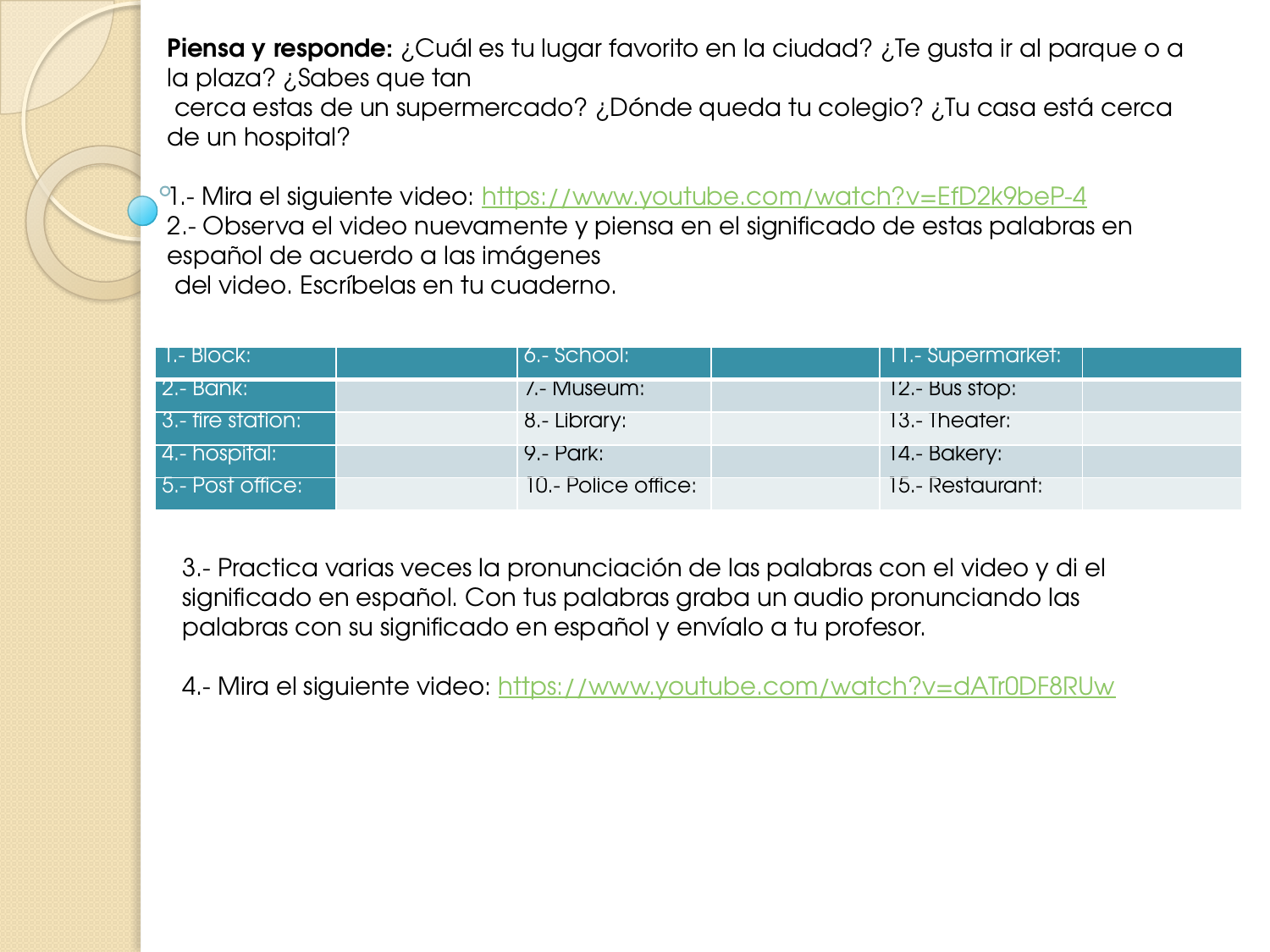

Piensa y responde: ¿Cuál es tu lugar favorito en la ciudad? ¿Te gusta ir al parque o a la plaza? ¿Sabes que tan
 cerca estas de un supermercado? ¿Dónde queda tu colegio? ¿Tu casa está cerca de un hospital?

1.- Mira el siguiente video: https://www.youtube.com/watch?v=EfD2k9beP-4
2.- Observa el video nuevamente y piensa en el significado de estas palabras en español de acuerdo a las imágenes
 del video. Escríbelas en tu cuaderno.

| 1.- Block: |  | 6.- School: |  | 11.- Supermarket: |  |
| --- | --- | --- | --- | --- | --- |
| 2.- Bank: |  | 7.- Museum: |  | 12.- Bus stop: |  |
| 3.- fire station: |  | 8.- Library: |  | 13.- Theater: |  |
| 4.- hospital: |  | 9.- Park: |  | 14.- Bakery: |  |
| 5.- Post office: |  | 10.- Police office: |  | 15.- Restaurant: |  |
3.- Practica varias veces la pronunciación de las palabras con el video y di el significado en español. Con tus palabras graba un audio pronunciando las palabras con su significado en español y envíalo a tu profesor.

4.- Mira el siguiente video: https://www.youtube.com/watch?v=dATr0DF8RUw